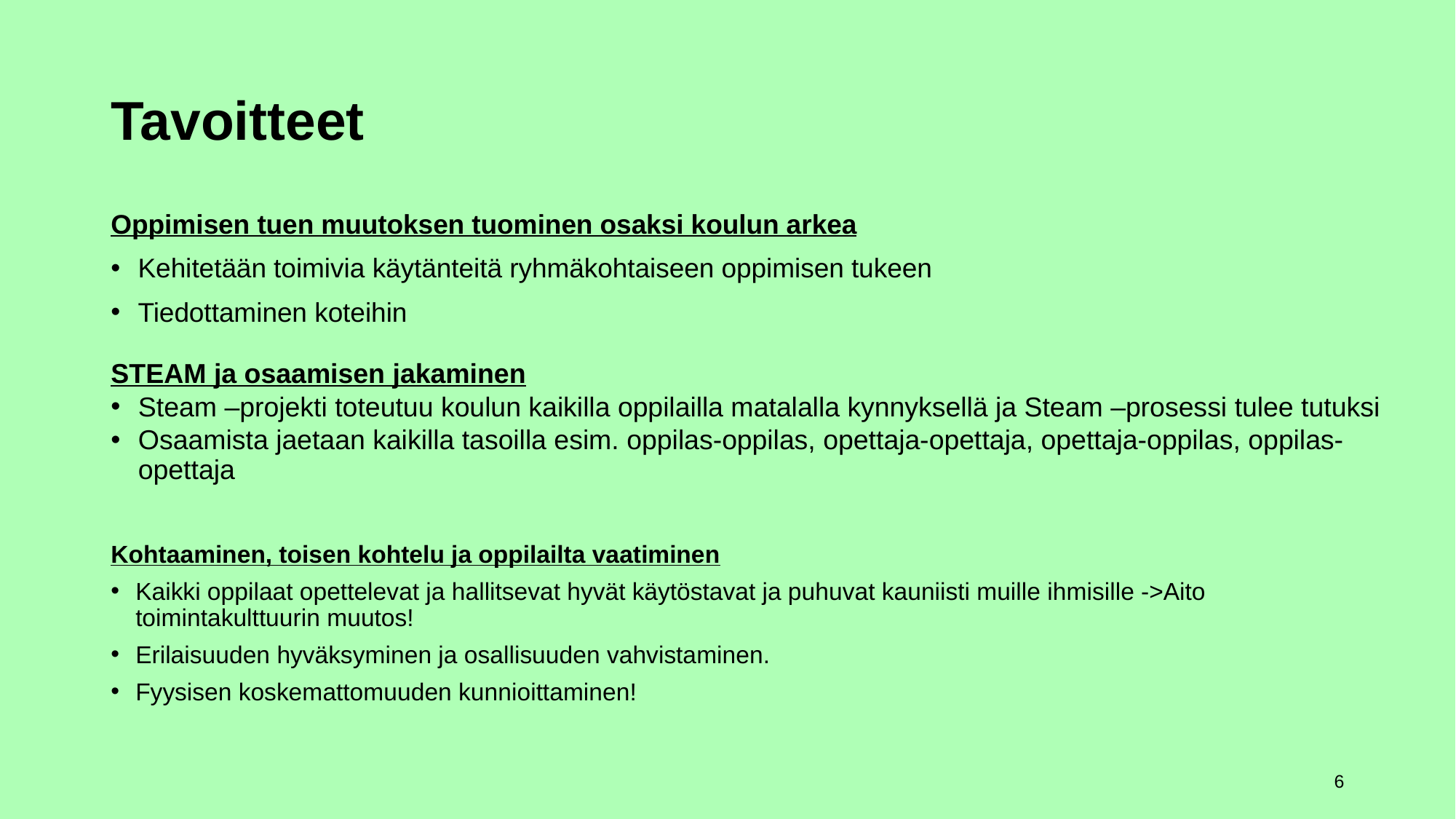

# Tavoitteet
Oppimisen tuen muutoksen tuominen osaksi koulun arkea
Kehitetään toimivia käytänteitä ryhmäkohtaiseen oppimisen tukeen
Tiedottaminen koteihin

STEAM ja osaamisen jakaminen
Steam –projekti toteutuu koulun kaikilla oppilailla matalalla kynnyksellä ja Steam –prosessi tulee tutuksi
Osaamista jaetaan kaikilla tasoilla esim. oppilas-oppilas, opettaja-opettaja, opettaja-oppilas, oppilas-opettaja

Kohtaaminen, toisen kohtelu ja oppilailta vaatiminen
Kaikki oppilaat opettelevat ja hallitsevat hyvät käytöstavat ja puhuvat kauniisti muille ihmisille ->Aito toimintakulttuurin muutos!
Erilaisuuden hyväksyminen ja osallisuuden vahvistaminen.
Fyysisen koskemattomuuden kunnioittaminen!

6